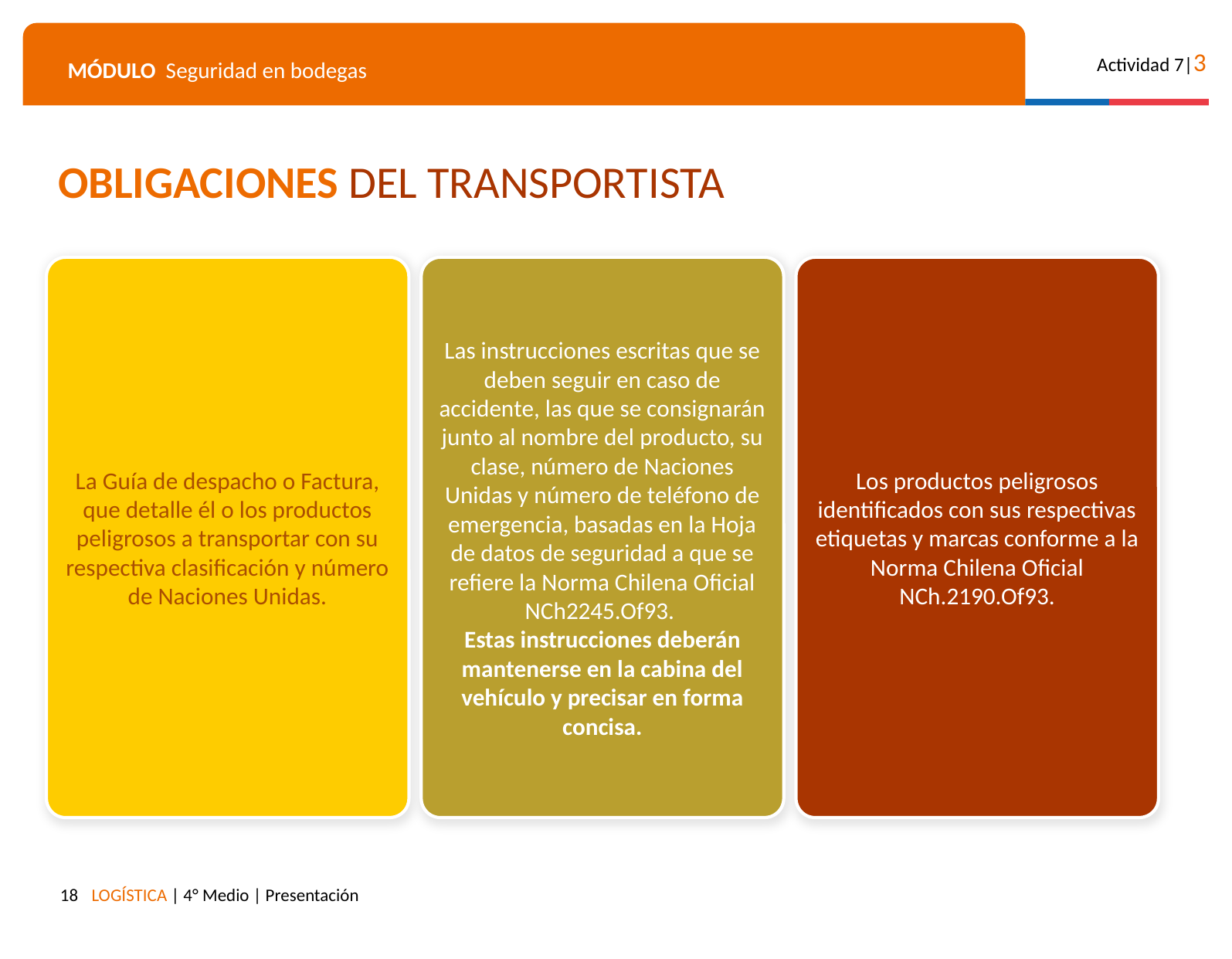

OBLIGACIONES DEL TRANSPORTISTA
La Guía de despacho o Factura, que detalle él o los productos peligrosos a transportar con su respectiva clasificación y número de Naciones Unidas.
Las instrucciones escritas que se deben seguir en caso de accidente, las que se consignarán junto al nombre del producto, su clase, número de Naciones Unidas y número de teléfono de emergencia, basadas en la Hoja de datos de seguridad a que se refiere la Norma Chilena Oficial NCh2245.Of93.
Estas instrucciones deberán mantenerse en la cabina del vehículo y precisar en forma concisa.
Los productos peligrosos identificados con sus respectivas etiquetas y marcas conforme a la Norma Chilena Oficial NCh.2190.Of93.